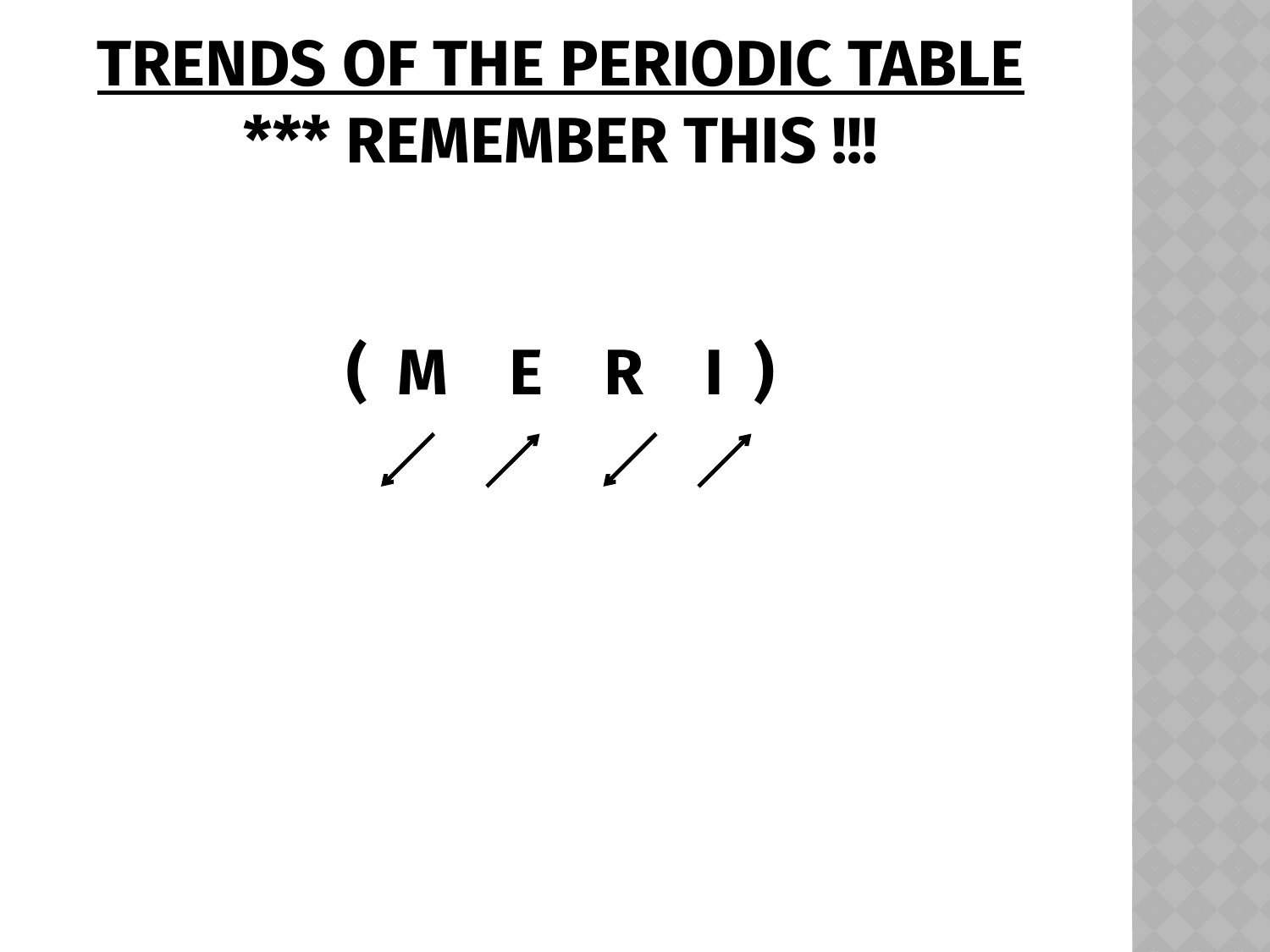

# Trends of the periodic table *** remember this !!! (  m    e    r    I  )